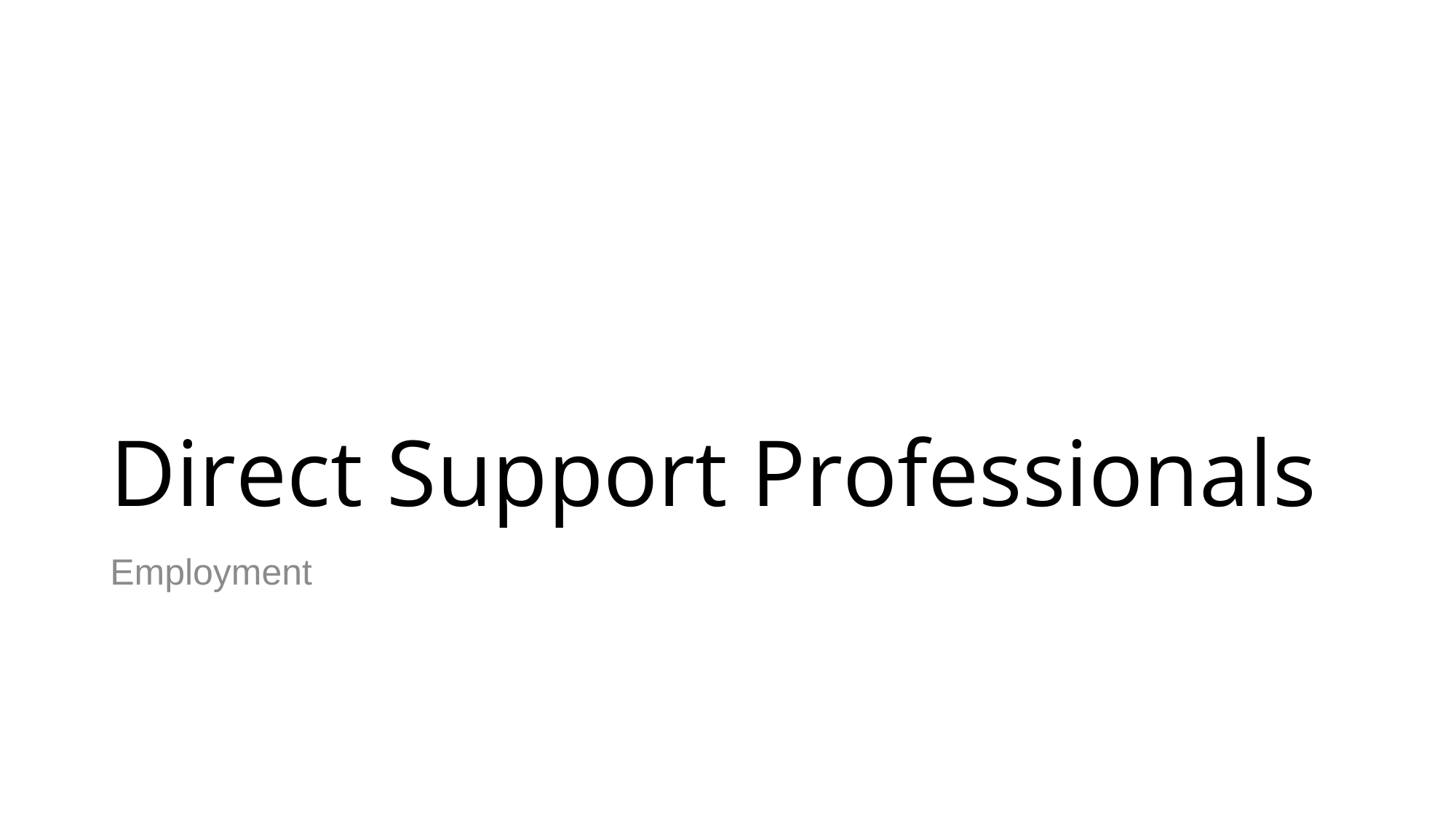

# Direct Support Professionals next section
Employment